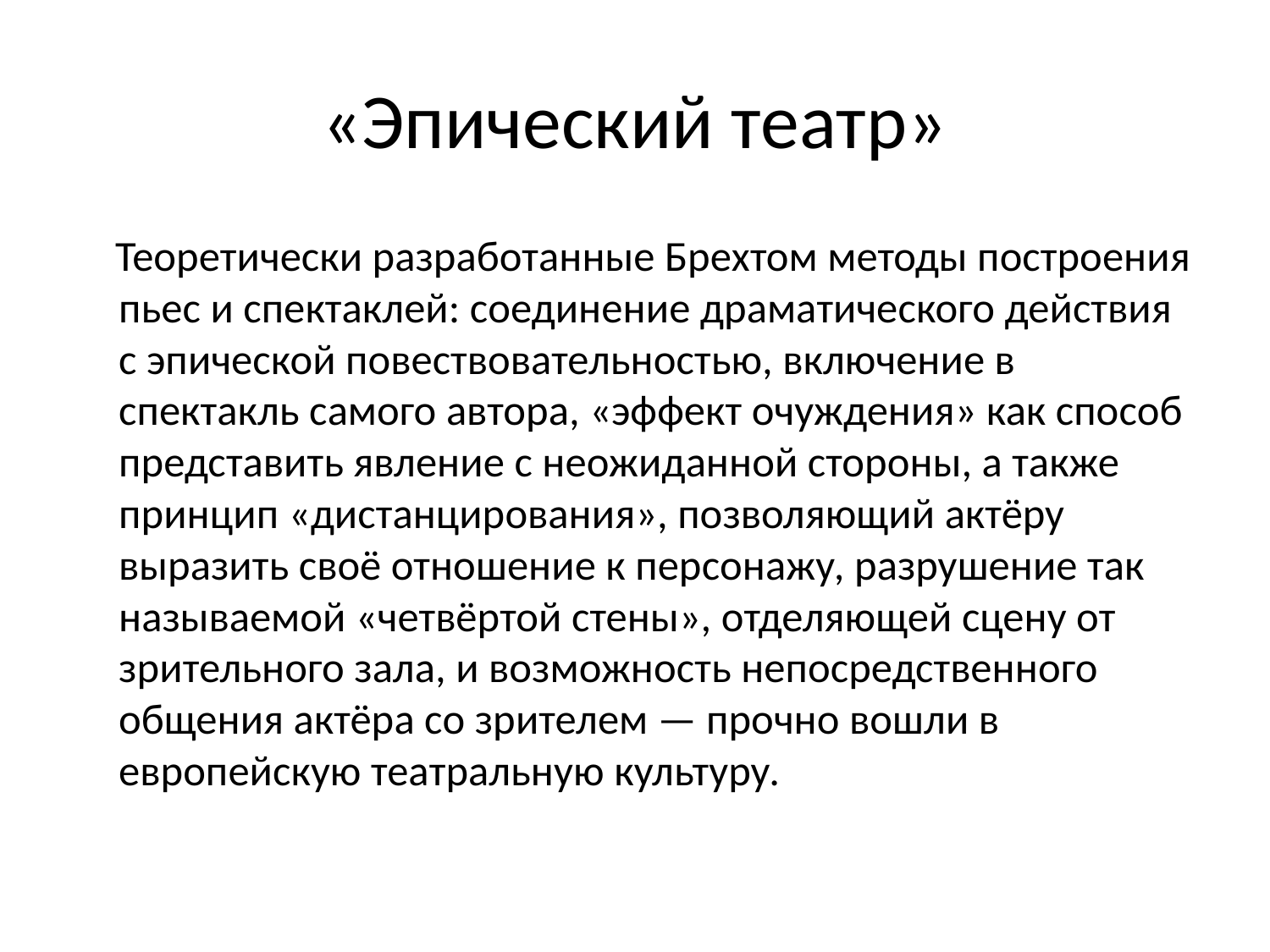

# «Эпический театр»
    Теоретически разработанные Брехтом методы построения пьес и спектаклей: соединение драматического действия с эпической повествовательностью, включение в спектакль самого автора, «эффект очуждения» как способ представить явление с неожиданной стороны, а также принцип «дистанцирования», позволяющий актёру выразить своё отношение к персонажу, разрушение так называемой «четвёртой стены», отделяющей сцену от зрительного зала, и возможность непосредственного общения актёра со зрителем — прочно вошли в европейскую театральную культуру.